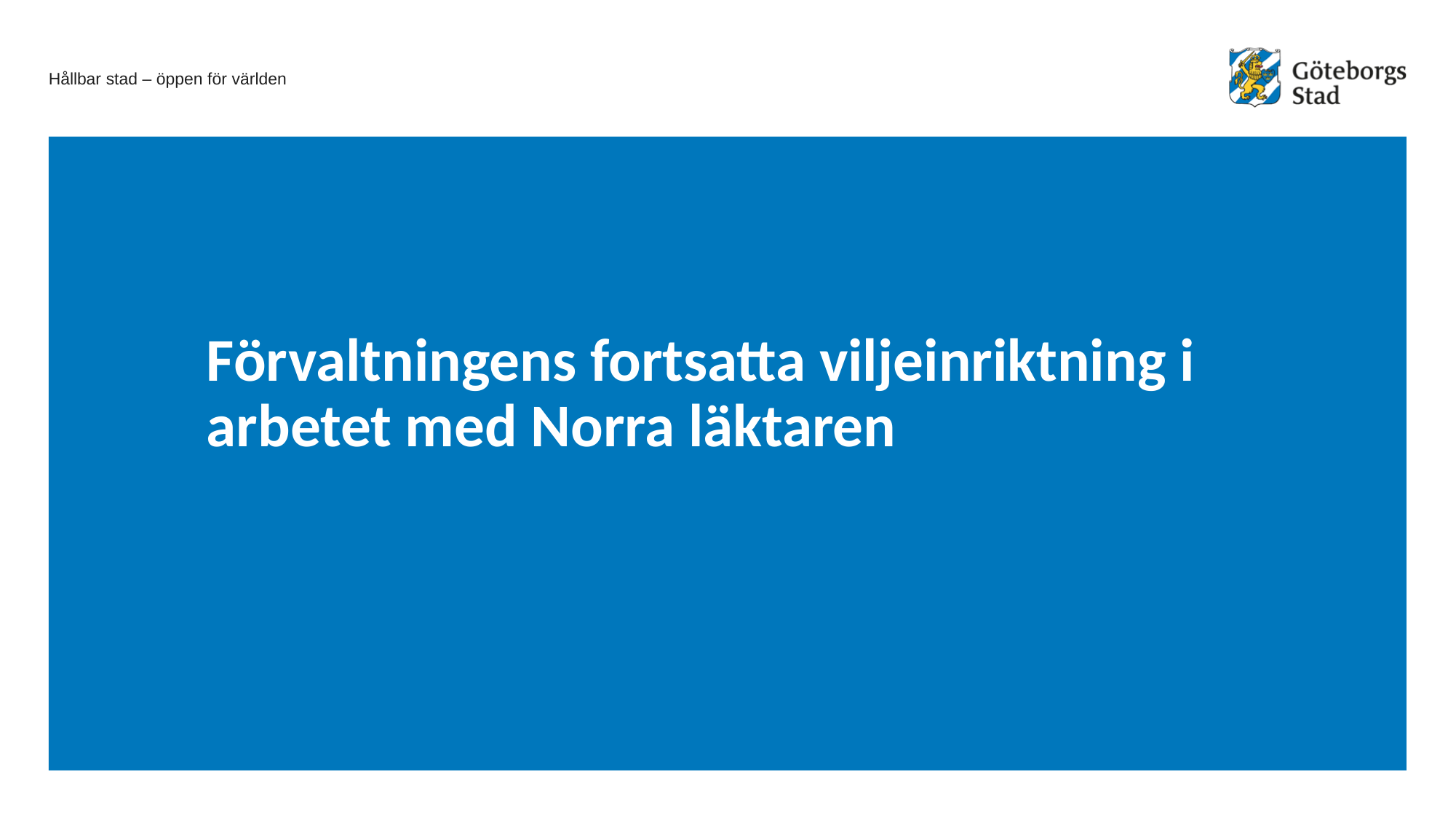

# Förvaltningens fortsatta viljeinriktning i arbetet med Norra läktaren